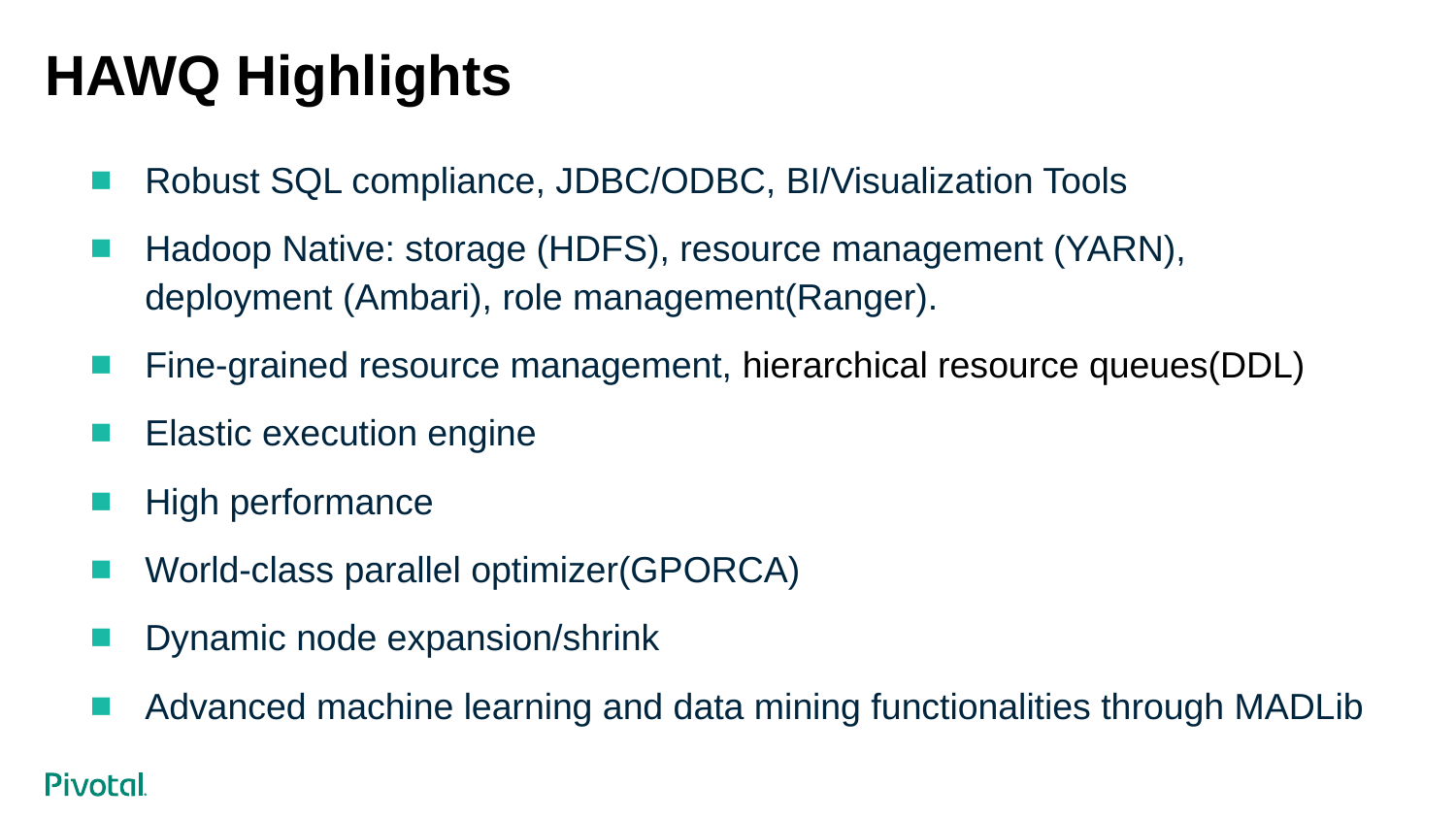

# HAWQ Highlights
Robust SQL compliance, JDBC/ODBC, BI/Visualization Tools
Hadoop Native: storage (HDFS), resource management (YARN), deployment (Ambari), role management(Ranger).
Fine-grained resource management, hierarchical resource queues(DDL)
Elastic execution engine
High performance
World-class parallel optimizer(GPORCA)
Dynamic node expansion/shrink
Advanced machine learning and data mining functionalities through MADLib